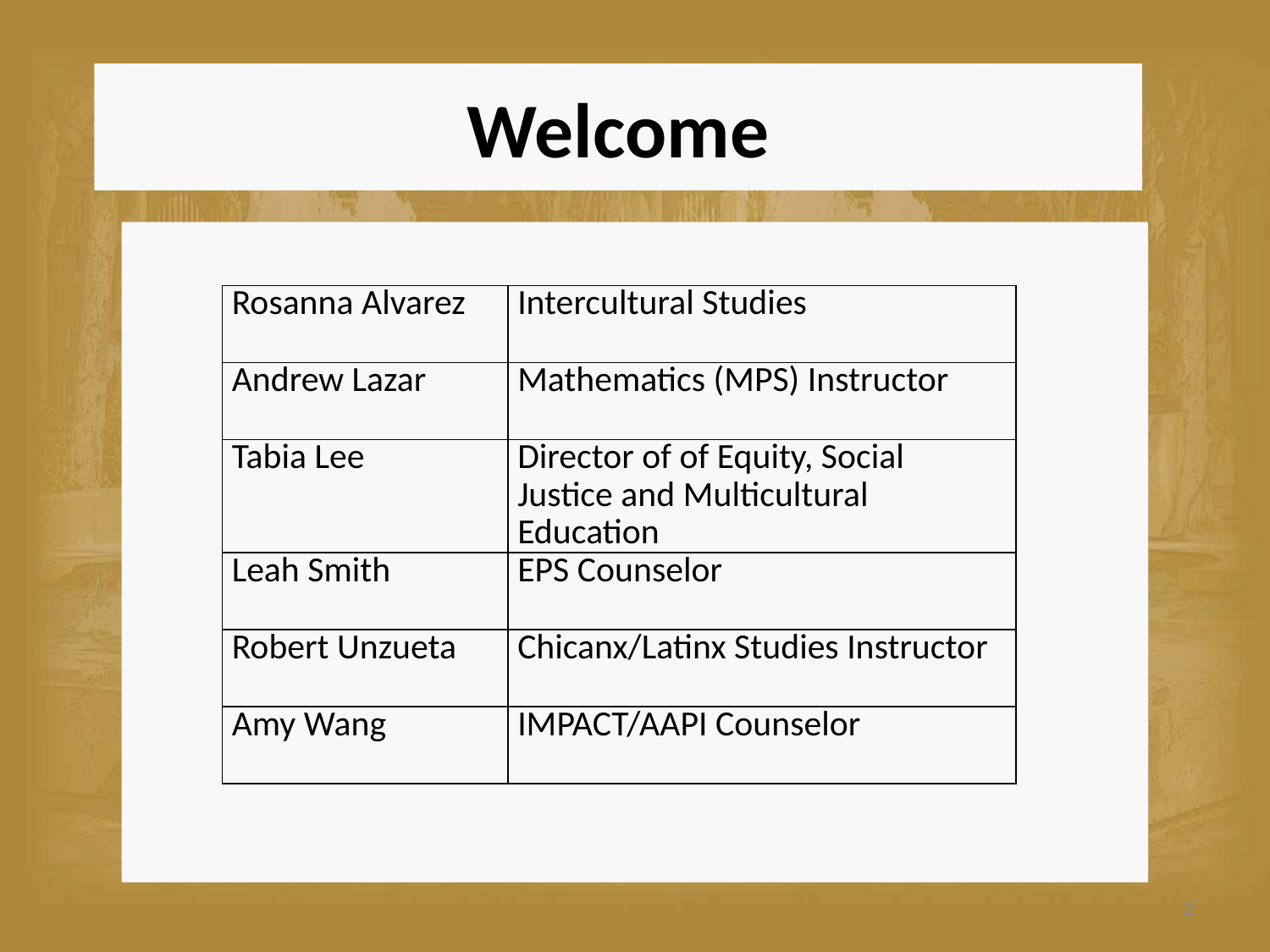

# Welcome

| Rosanna Alvarez | Intercultural Studies |
| --- | --- |
| Andrew Lazar | Mathematics (MPS) Instructor |
| Tabia Lee | Director of of Equity, Social Justice and Multicultural Education |
| Leah Smith | EPS Counselor |
| Robert Unzueta | Chicanx/Latinx Studies Instructor |
| Amy Wang | IMPACT/AAPI Counselor |
2